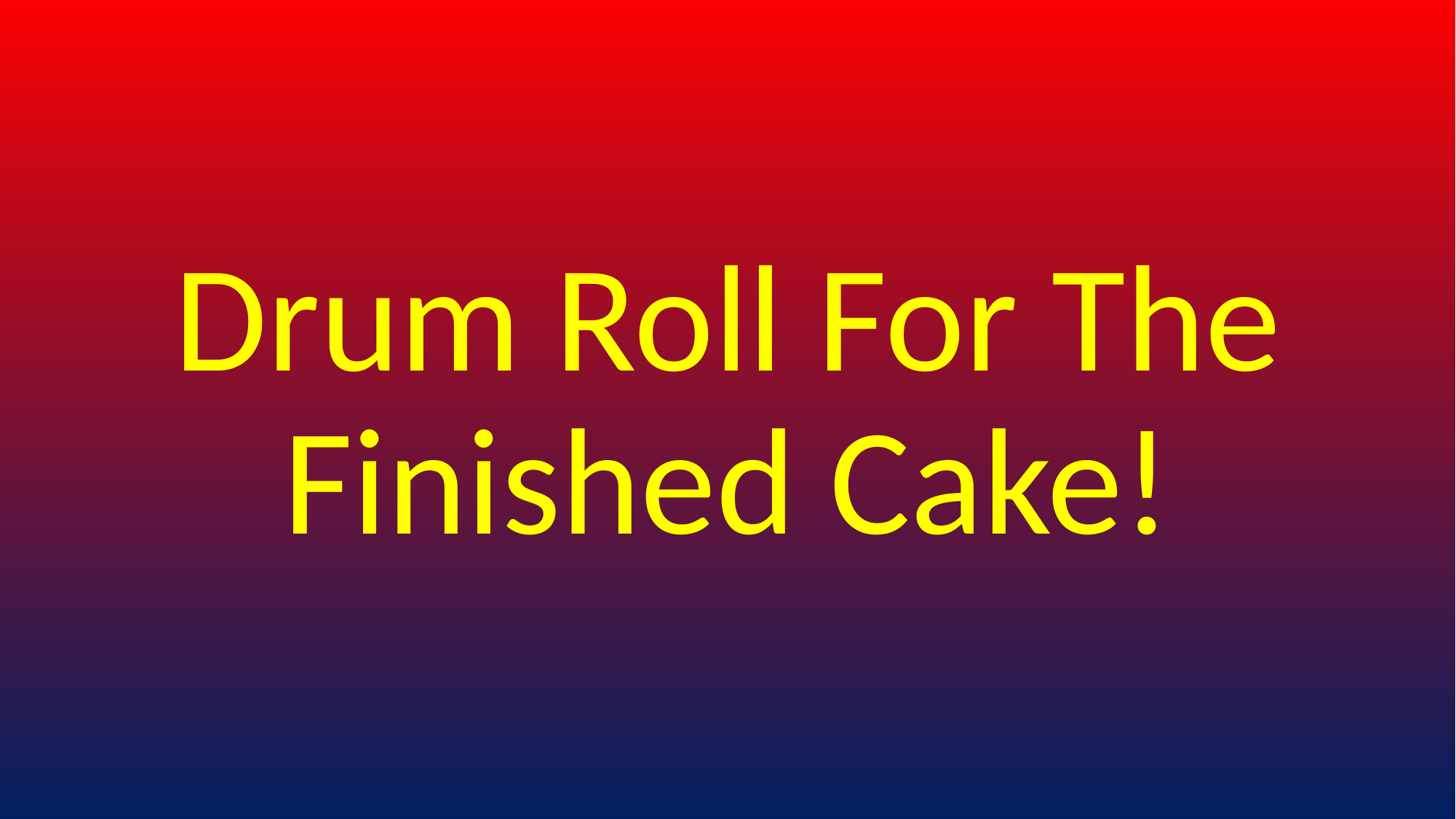

# Drum Roll For The Finished Cake!